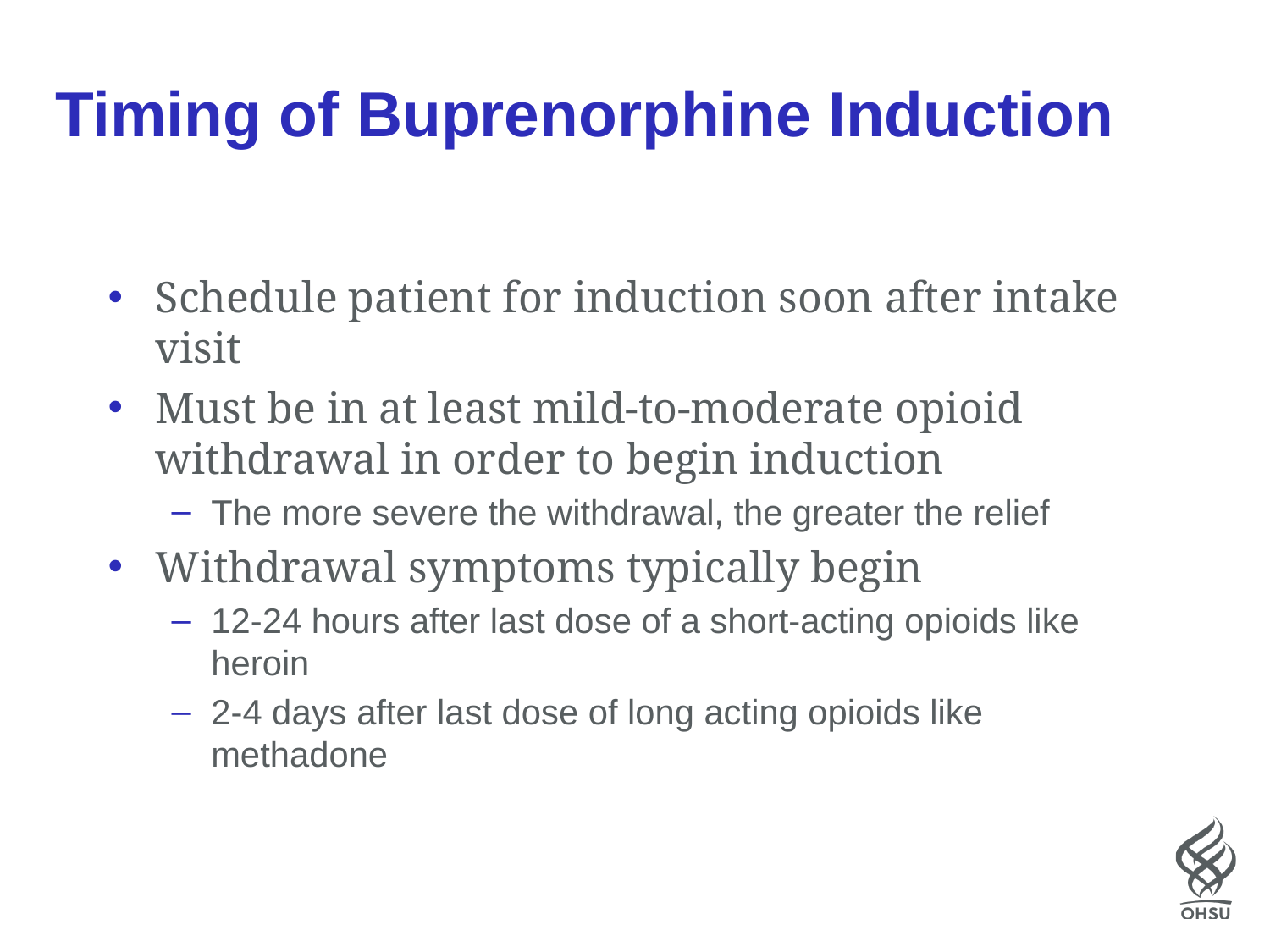

# Timing of Buprenorphine Induction
Schedule patient for induction soon after intake visit
Must be in at least mild-to-moderate opioid withdrawal in order to begin induction
The more severe the withdrawal, the greater the relief
Withdrawal symptoms typically begin
12-24 hours after last dose of a short-acting opioids like heroin
2-4 days after last dose of long acting opioids like methadone